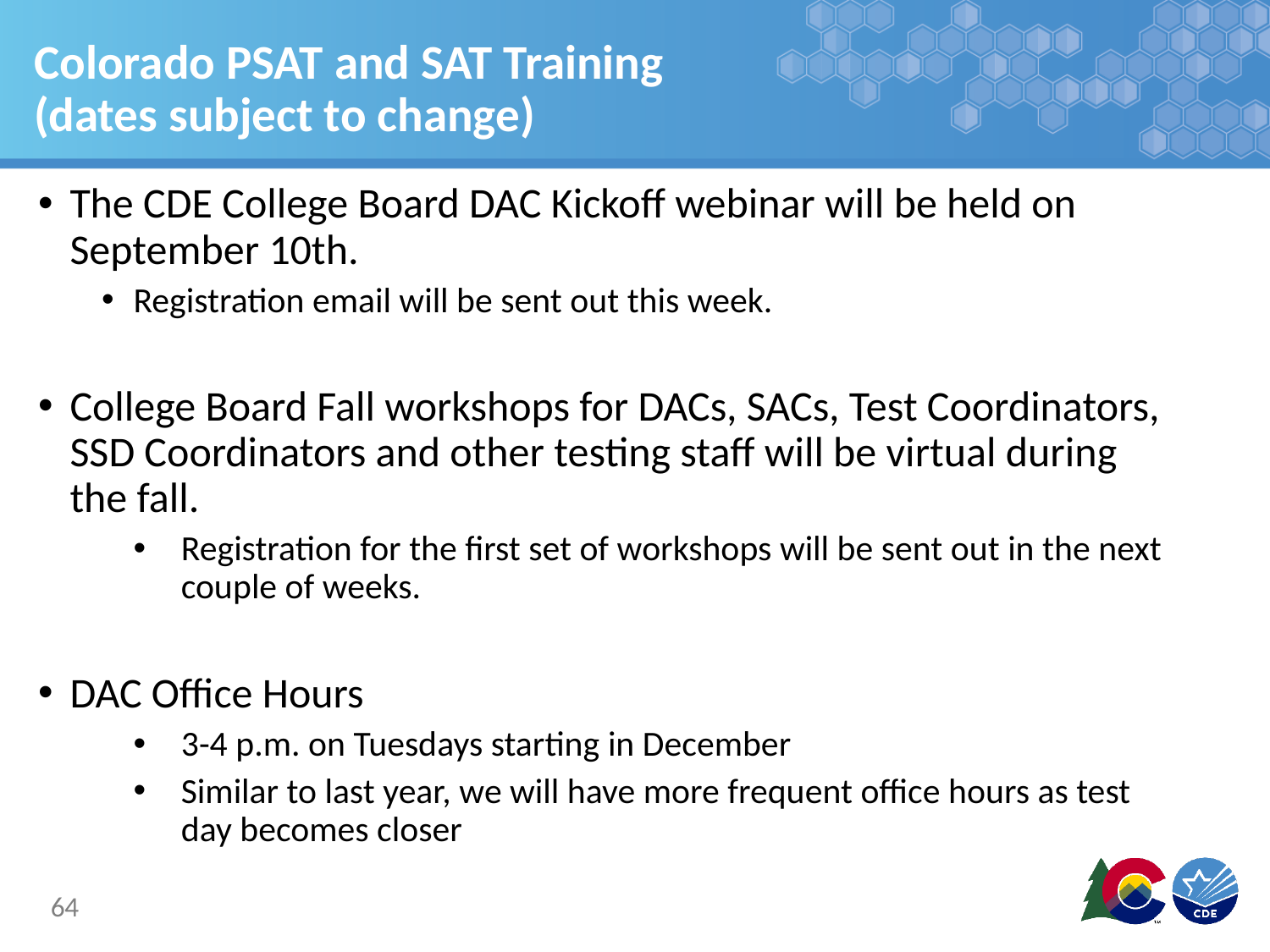

# Colorado PSAT and SAT Training (dates subject to change)
The CDE College Board DAC Kickoff webinar will be held on September 10th.
Registration email will be sent out this week.

College Board Fall workshops for DACs, SACs, Test Coordinators,  SSD Coordinators and other testing staff will be virtual during the fall.
Registration for the first set of workshops will be sent out in the next couple of weeks.

DAC Office Hours
3-4 p.m. on Tuesdays starting in December
Similar to last year, we will have more frequent office hours as test day becomes closer

64